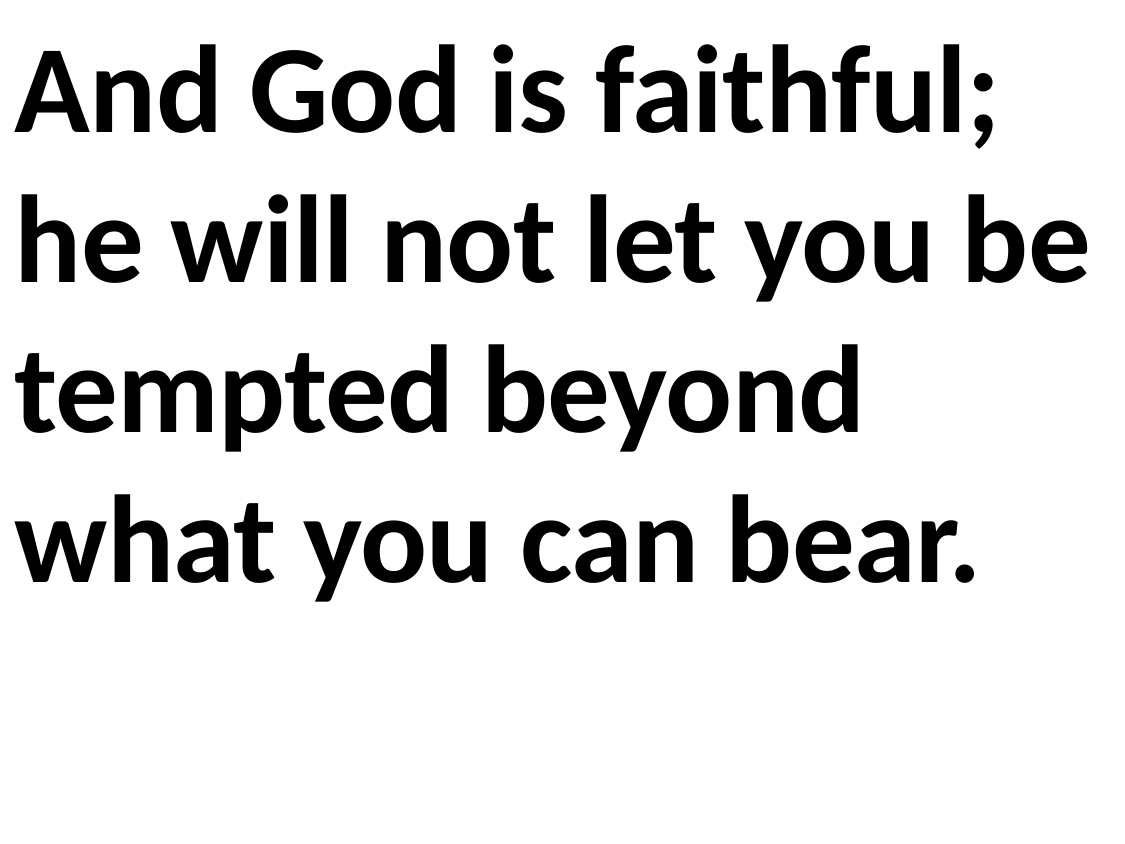

And God is faithful; he will not let you be tempted beyond what you can bear.